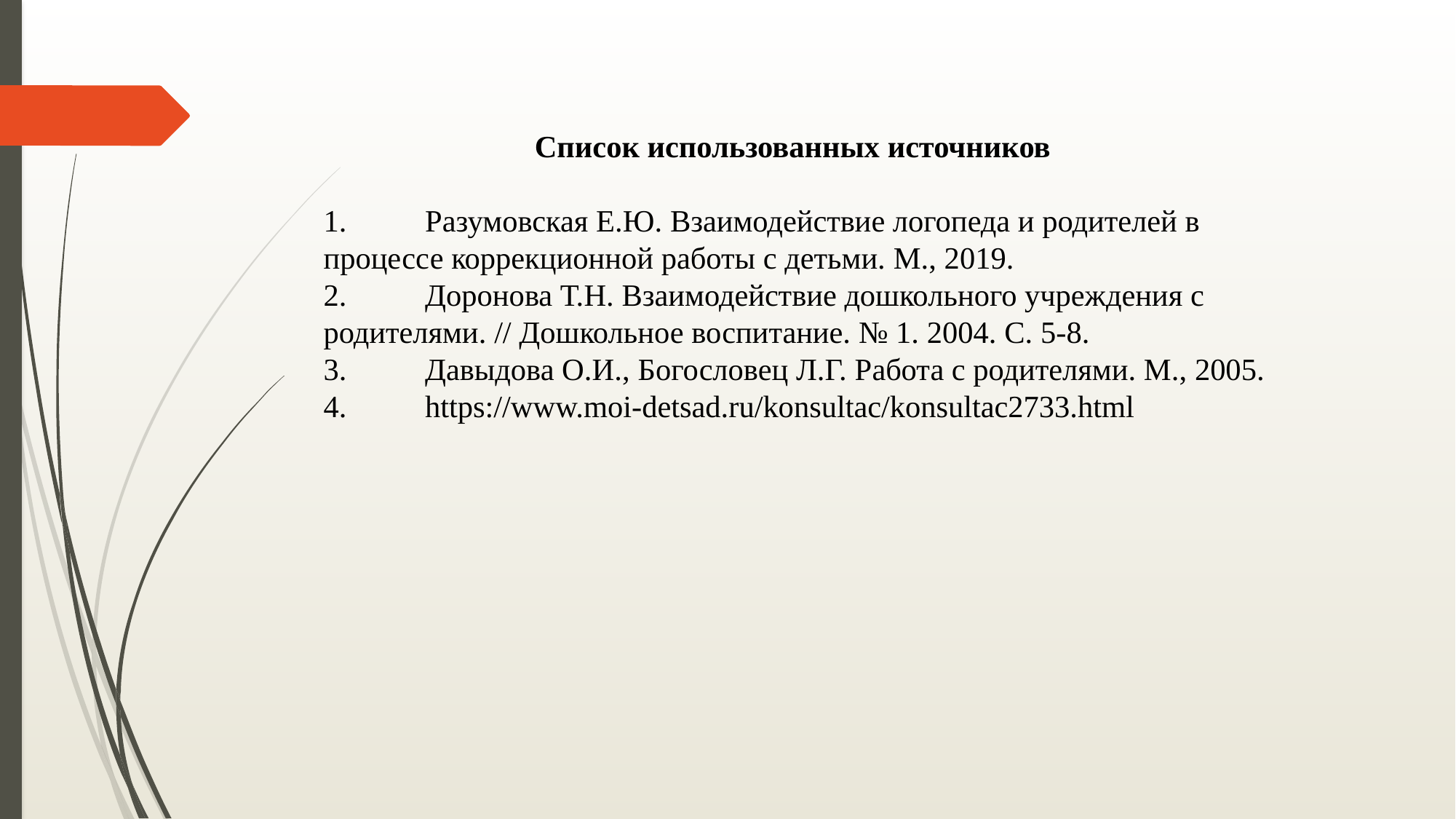

# Список использованных источников 1.	Разумовская Е.Ю. Взаимодействие логопеда и родителей в процессе коррекционной работы с детьми. М., 2019. 2.	Доронова Т.Н. Взаимодействие дошкольного учреждения с родителями. // Дошкольное воспитание. № 1. 2004. С. 5-8. 3.	Давыдова О.И., Богословец Л.Г. Работа с родителями. М., 2005. 4.	https://www.moi-detsad.ru/konsultac/konsultac2733.html